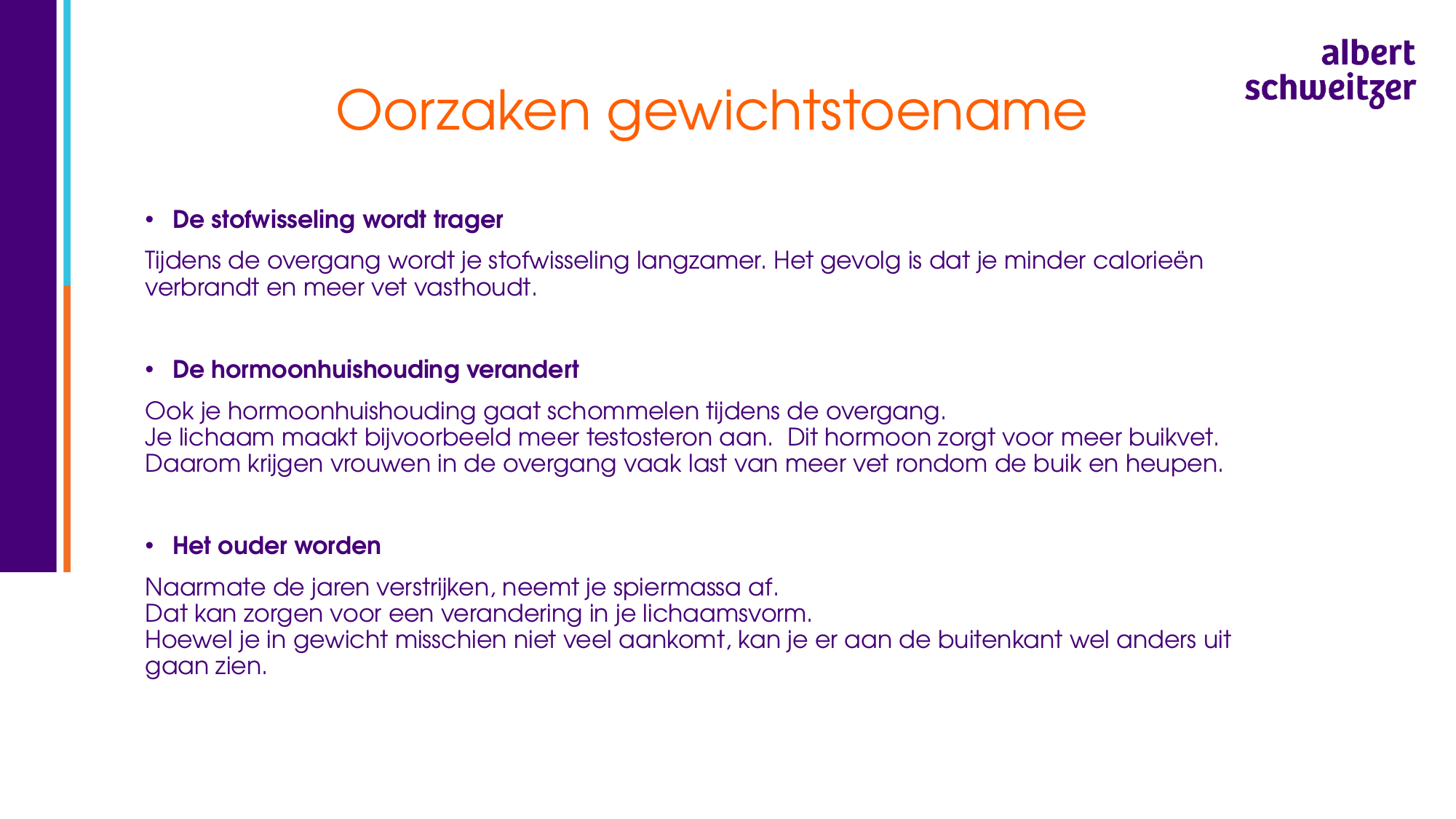

Oorzaken gewichtstoename
De stofwisseling wordt trager
Tijdens de overgang wordt je stofwisseling langzamer. Het gevolg is dat je minder calorieën verbrandt en meer vet vasthoudt.

De hormoonhuishouding verandert
Ook je hormoonhuishouding gaat schommelen tijdens de overgang.
Je lichaam maakt bijvoorbeeld meer testosteron aan.  Dit hormoon zorgt voor meer buikvet.
Daarom krijgen vrouwen in de overgang vaak last van meer vet rondom de buik en heupen.

Het ouder worden
Naarmate de jaren verstrijken, neemt je spiermassa af.
Dat kan zorgen voor een verandering in je lichaamsvorm. 
Hoewel je in gewicht misschien niet veel aankomt, kan je er aan de buitenkant wel anders uit gaan zien.